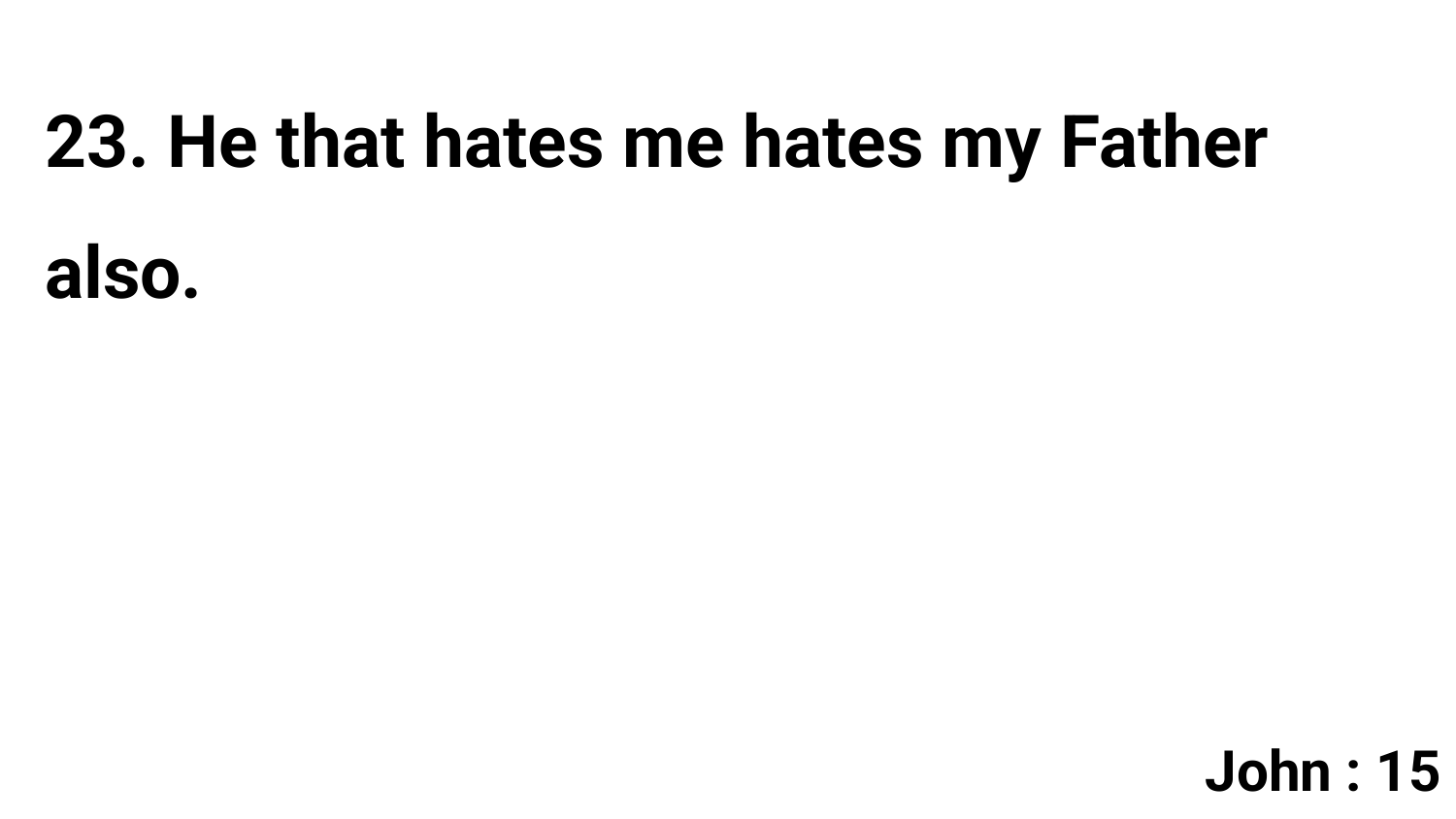

23. He that hates me hates my Father also.
John : 15